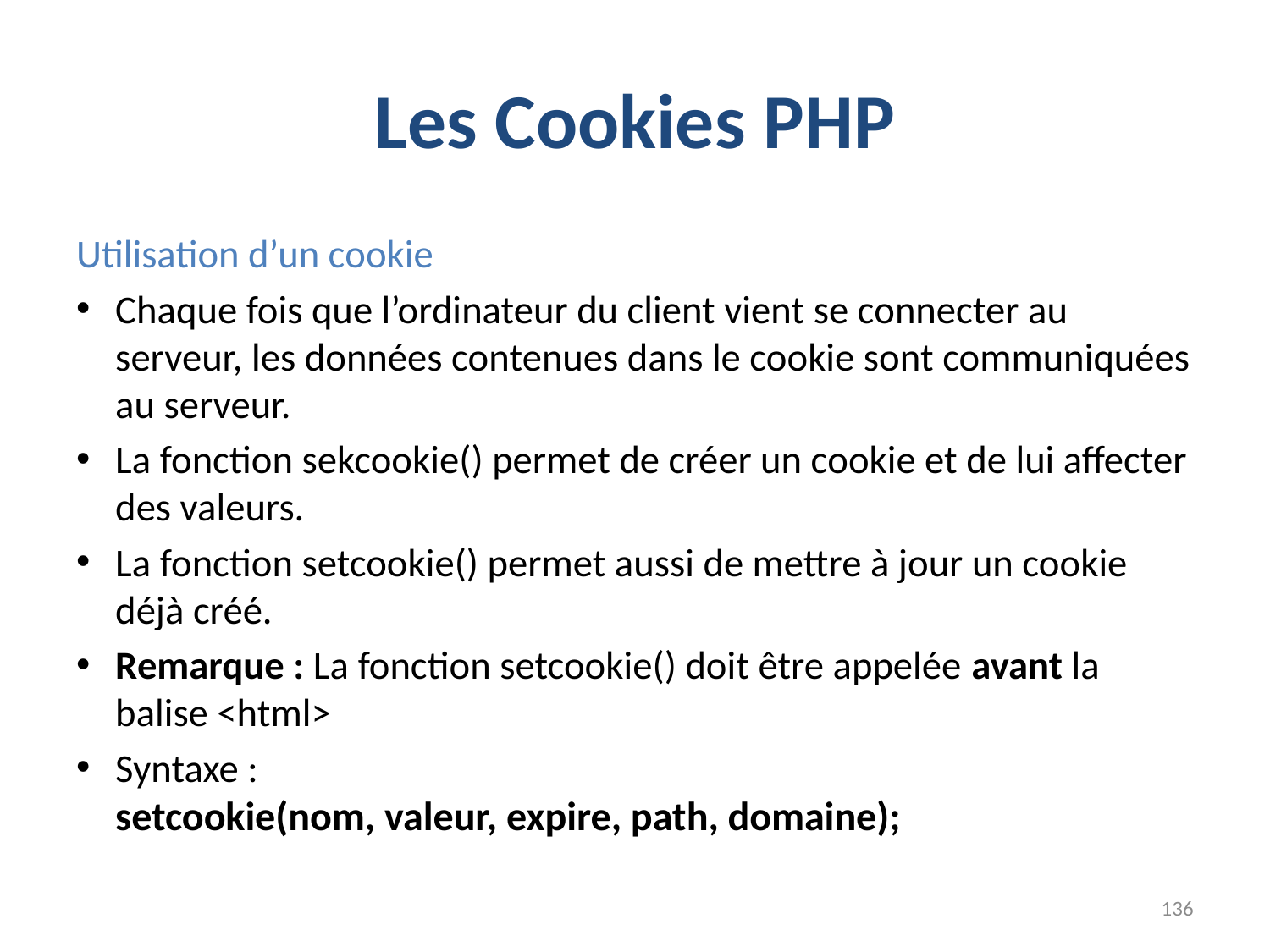

# Les Cookies PHP
Utilisation d’un cookie
Chaque fois que l’ordinateur du client vient se connecter au serveur, les données contenues dans le cookie sont communiquées au serveur.
La fonction sekcookie() permet de créer un cookie et de lui affecter des valeurs.
La fonction setcookie() permet aussi de mettre à jour un cookie déjà créé.
Remarque : La fonction setcookie() doit être appelée avant la balise <html>
Syntaxe :
		setcookie(nom, valeur, expire, path, domaine);
136